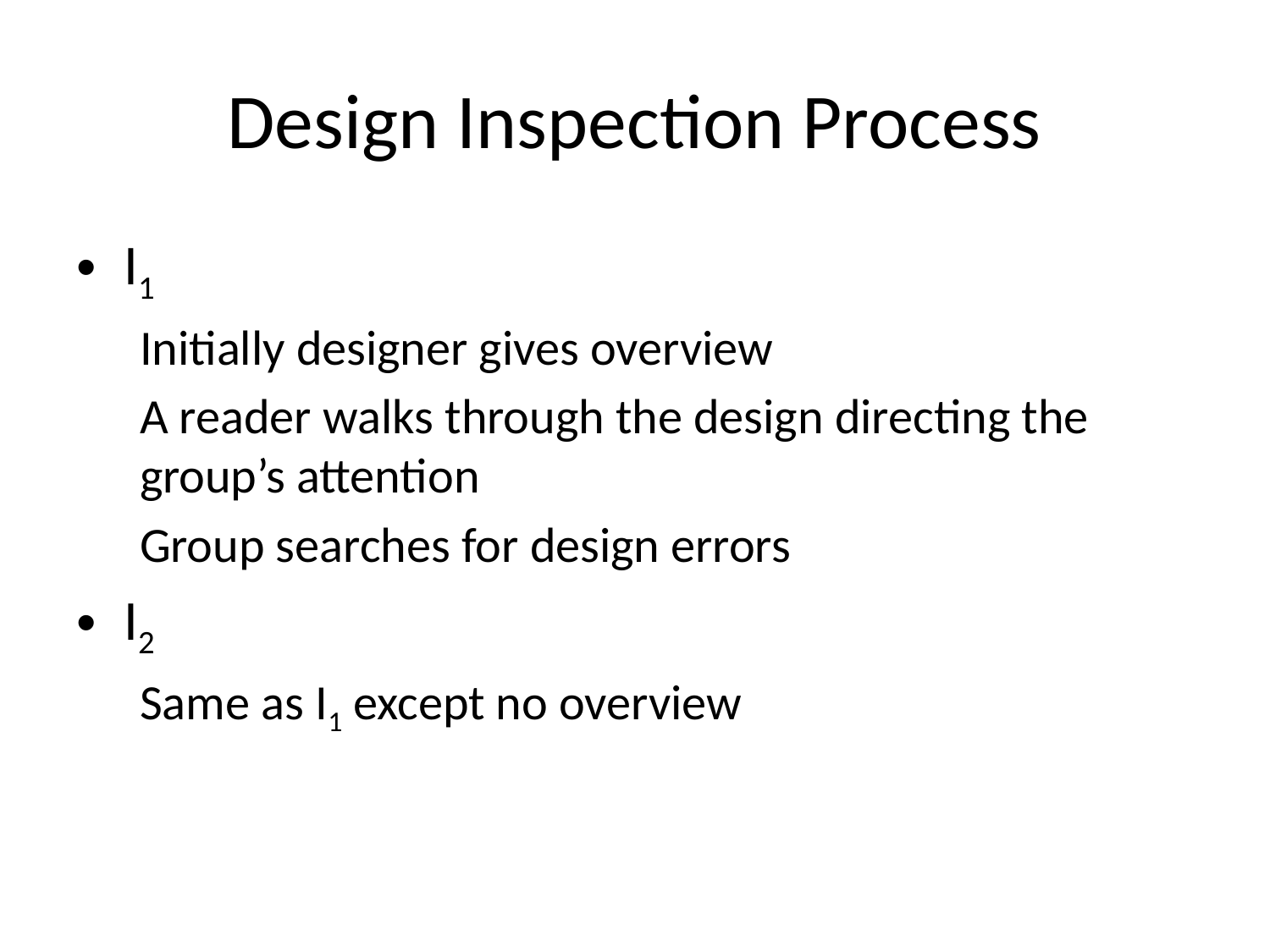

# Design Inspection Process
I1
Initially designer gives overview
A reader walks through the design directing the group’s attention
Group searches for design errors
I2
Same as I1 except no overview